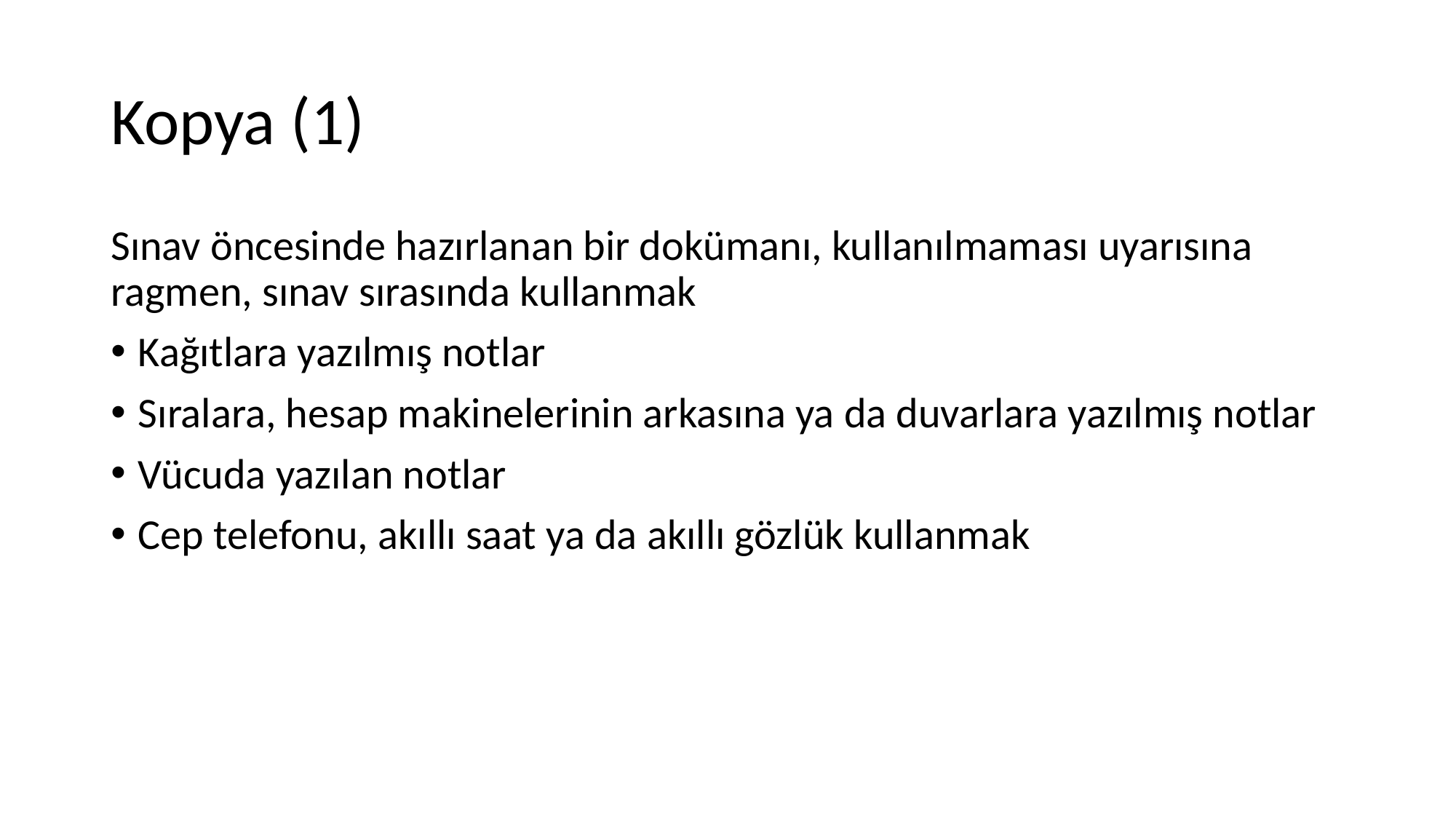

# Kopya (1)
Sınav öncesinde hazırlanan bir dokümanı, kullanılmaması uyarısına ragmen, sınav sırasında kullanmak
Kağıtlara yazılmış notlar
Sıralara, hesap makinelerinin arkasına ya da duvarlara yazılmış notlar
Vücuda yazılan notlar
Cep telefonu, akıllı saat ya da akıllı gözlük kullanmak